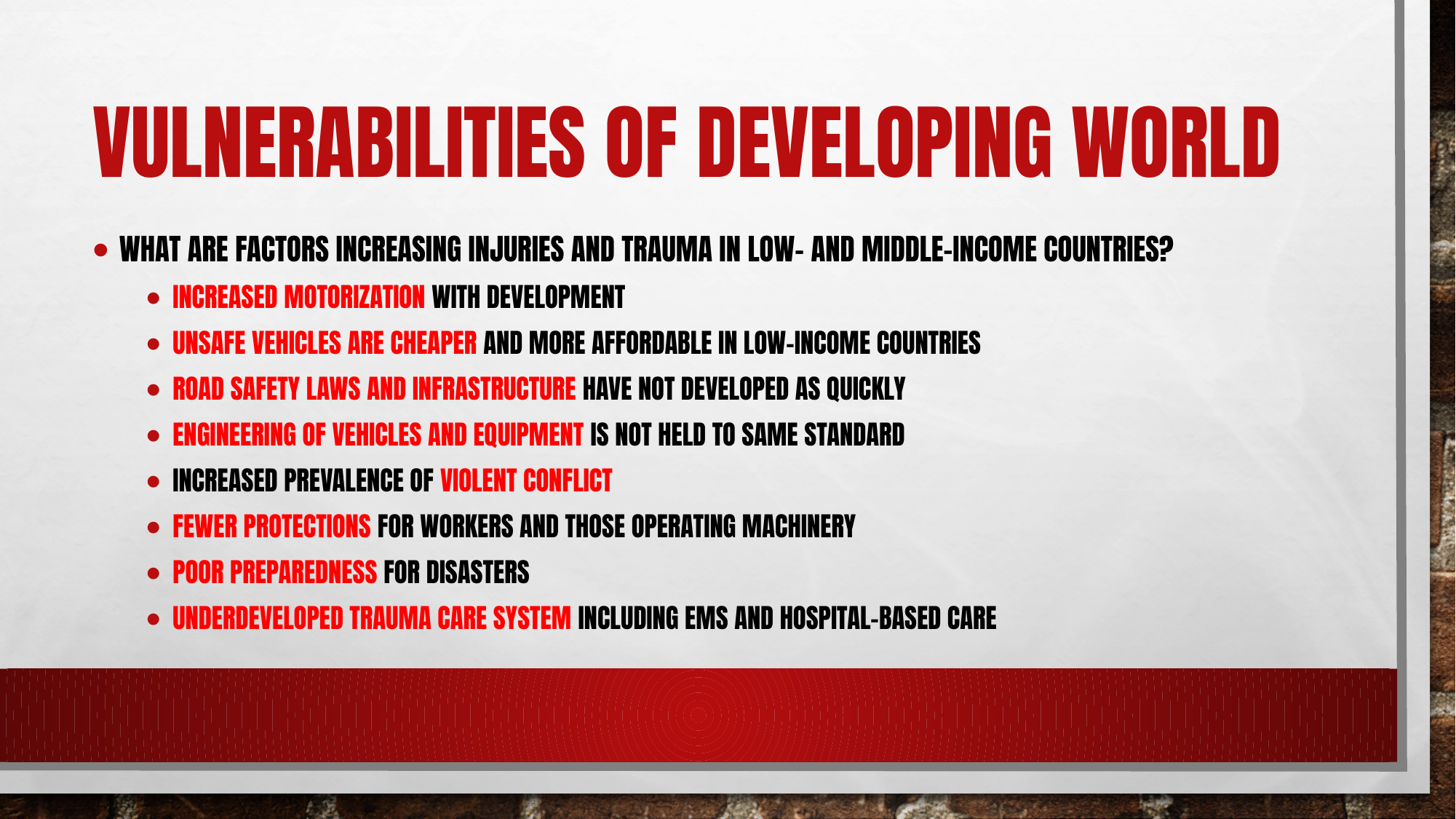

# Vulnerabilities of developing world
What are Factors increasing injuries and trauma in Low- and middle-income countries?
Increased motorization with development
Unsafe vehicles are cheaper and more affordable in low-income countries
Road safety laws and infrastructure have not developed as quickly
Engineering of vehicles and equipment is not held to same standard
Increased prevalence of violent conflict
Fewer protections for workers and those operating machinery
Poor preparedness for disasters
Underdeveloped trauma care system including EMS and hospital-based care